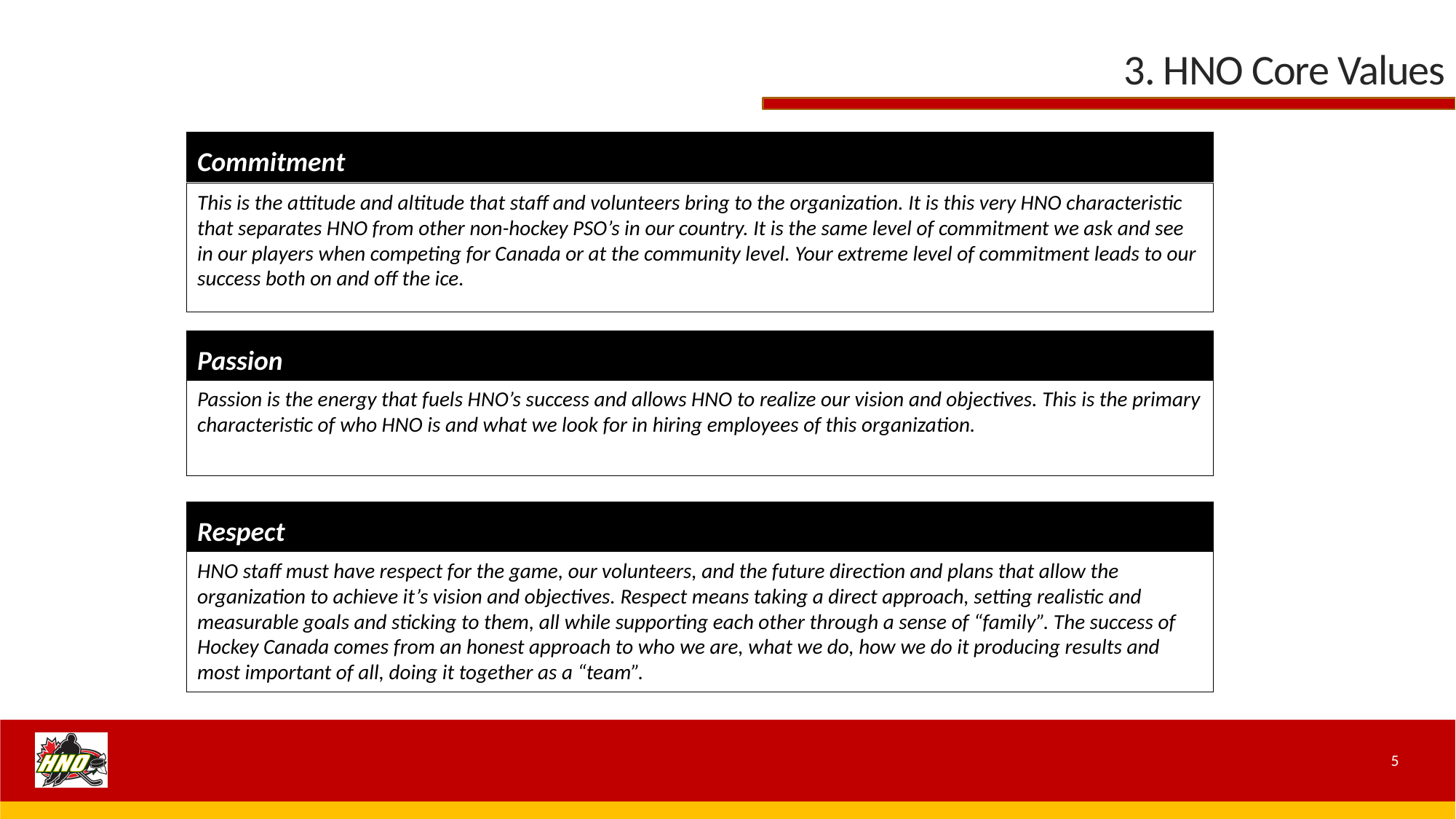

# 3. HNO Core Values

Commitment
This is the attitude and altitude that staff and volunteers bring to the organization. It is this very HNO characteristic that separates HNO from other non-hockey PSO’s in our country. It is the same level of commitment we ask and see in our players when competing for Canada or at the community level. Your extreme level of commitment leads to our success both on and off the ice.
Passion
Passion is the energy that fuels HNO’s success and allows HNO to realize our vision and objectives. This is the primary characteristic of who HNO is and what we look for in hiring employees of this organization.
Respect
HNO staff must have respect for the game, our volunteers, and the future direction and plans that allow the organization to achieve it’s vision and objectives. Respect means taking a direct approach, setting realistic and measurable goals and sticking to them, all while supporting each other through a sense of “family”. The success of Hockey Canada comes from an honest approach to who we are, what we do, how we do it producing results and most important of all, doing it together as a “team”.
5